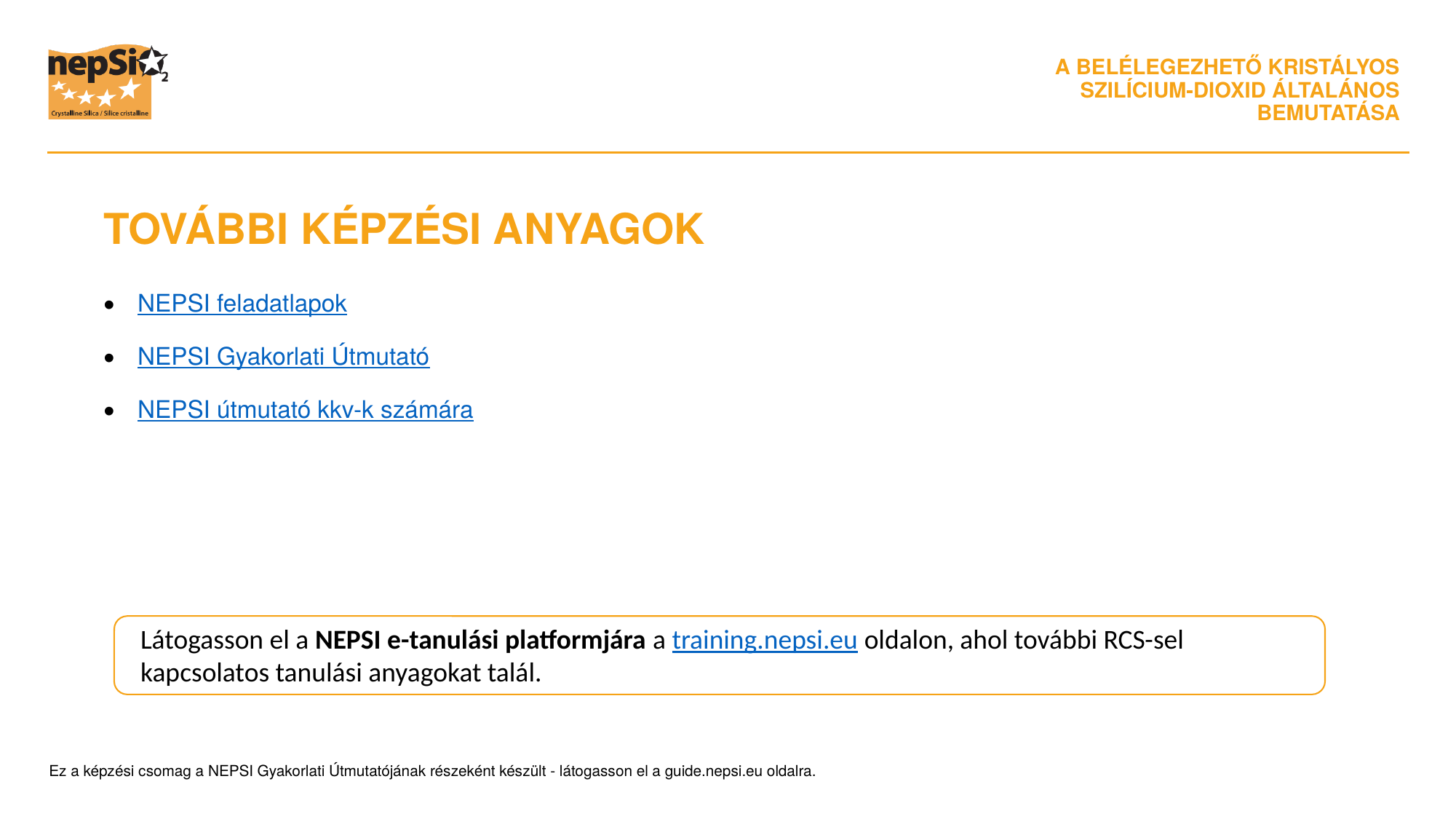

TOVÁBBI KÉPZÉSI ANYAGOK
NEPSI feladatlapok
NEPSI Gyakorlati Útmutató
NEPSI útmutató kkv-k számára
Látogasson el a NEPSI e-tanulási platformjára a training.nepsi.eu oldalon, ahol további RCS-sel kapcsolatos tanulási anyagokat talál.